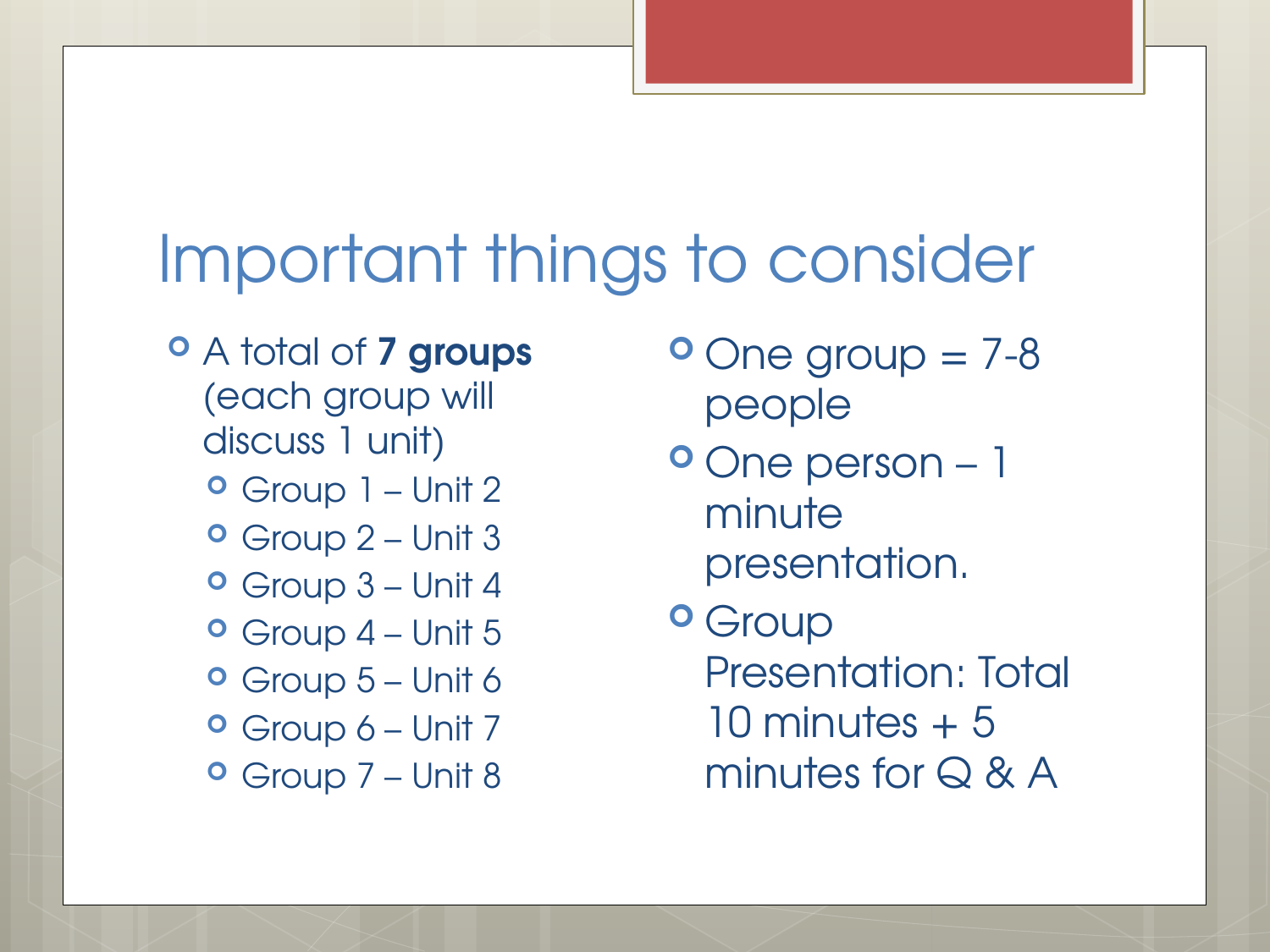

# Important things to consider
One group = 7-8 people
One person – 1 minute presentation.
Group Presentation: Total 10 minutes + 5 minutes for Q & A
A total of 7 groups (each group will discuss 1 unit)
Group 1 – Unit 2
Group 2 – Unit 3
Group 3 – Unit 4
Group 4 – Unit 5
Group 5 – Unit 6
Group 6 – Unit 7
Group 7 – Unit 8